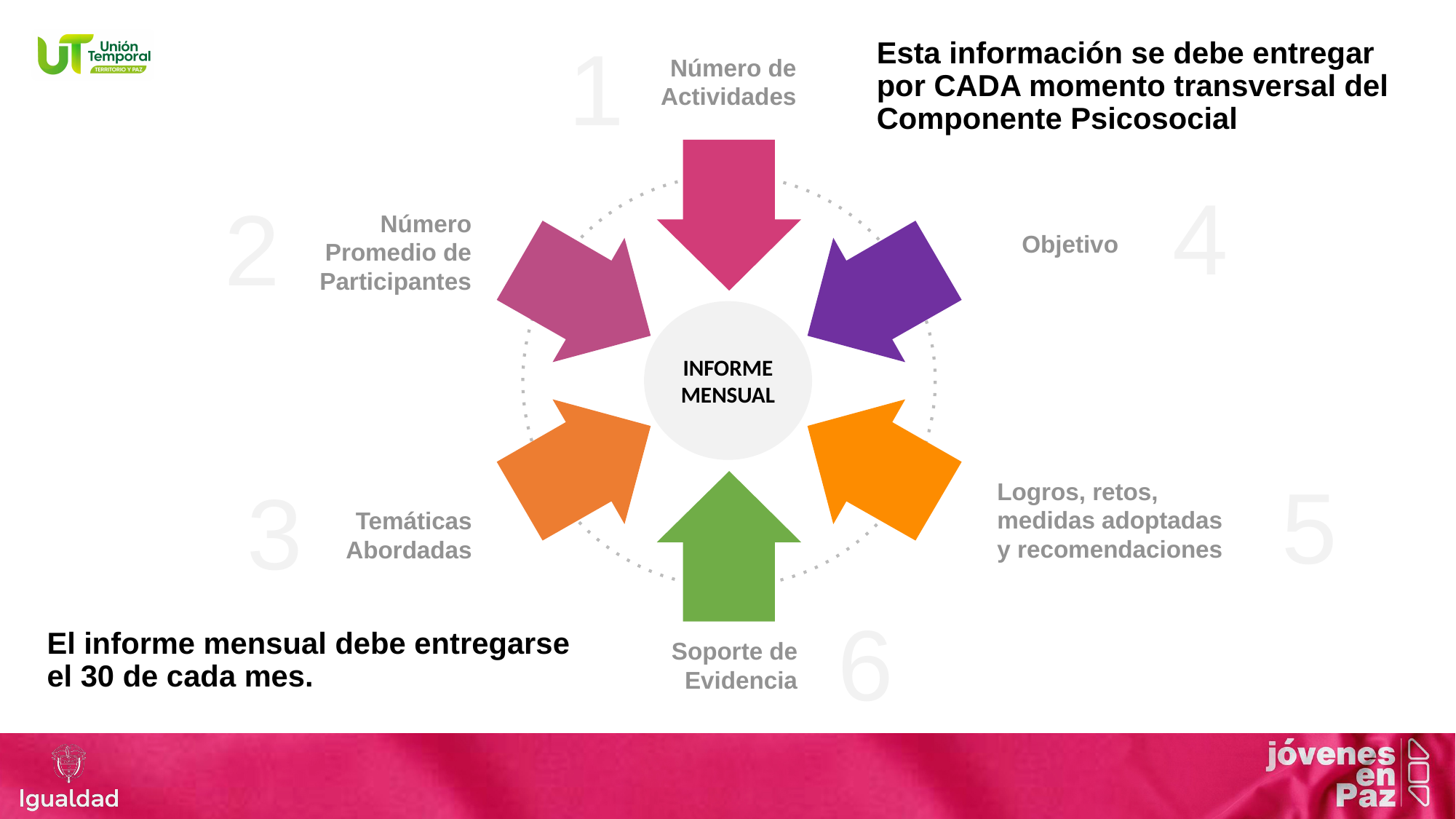

1
Esta información se debe entregar por CADA momento transversal del Componente Psicosocial
Número de Actividades

4

2
Número Promedio de Participantes

Objetivo
INFORME MENSUAL

5
3
Logros, retos, medidas adoptadas y recomendaciones

Temáticas Abordadas
6
El informe mensual debe entregarse el 30 de cada mes.
Soporte de Evidencia